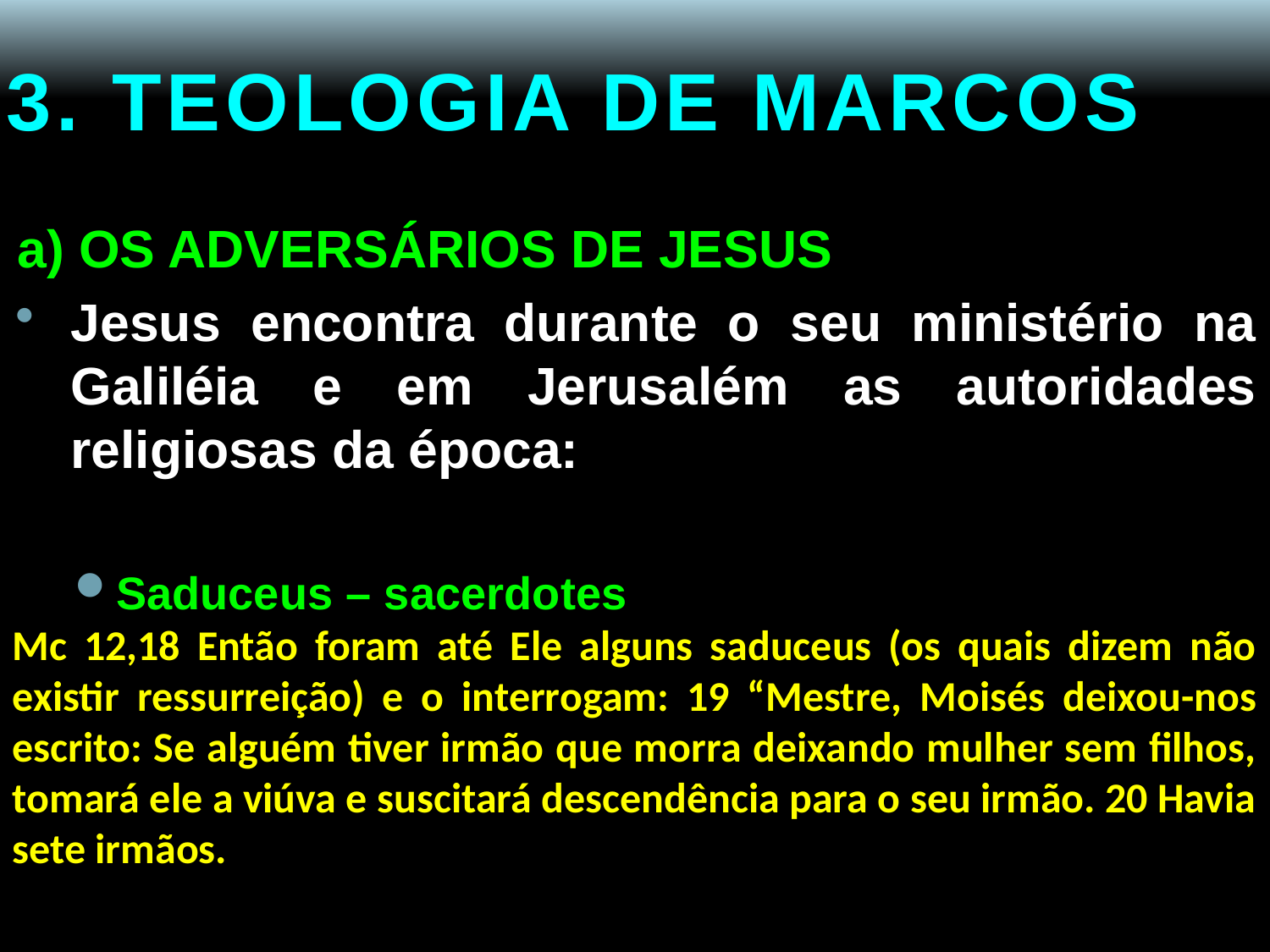

# 3. TEOLOGIA DE MARCOS
a) OS ADVERSÁRIOS DE JESUS
Jesus encontra durante o seu ministério na Galiléia e em Jerusalém as autoridades religiosas da época:

Saduceus – sacerdotes
Mc 12,18 Então foram até Ele alguns saduceus (os quais dizem não existir ressurreição) e o interrogam: 19 “Mestre, Moisés deixou-nos escrito: Se alguém tiver irmão que morra deixando mulher sem filhos, tomará ele a viúva e suscitará descendência para o seu irmão. 20 Havia sete irmãos.